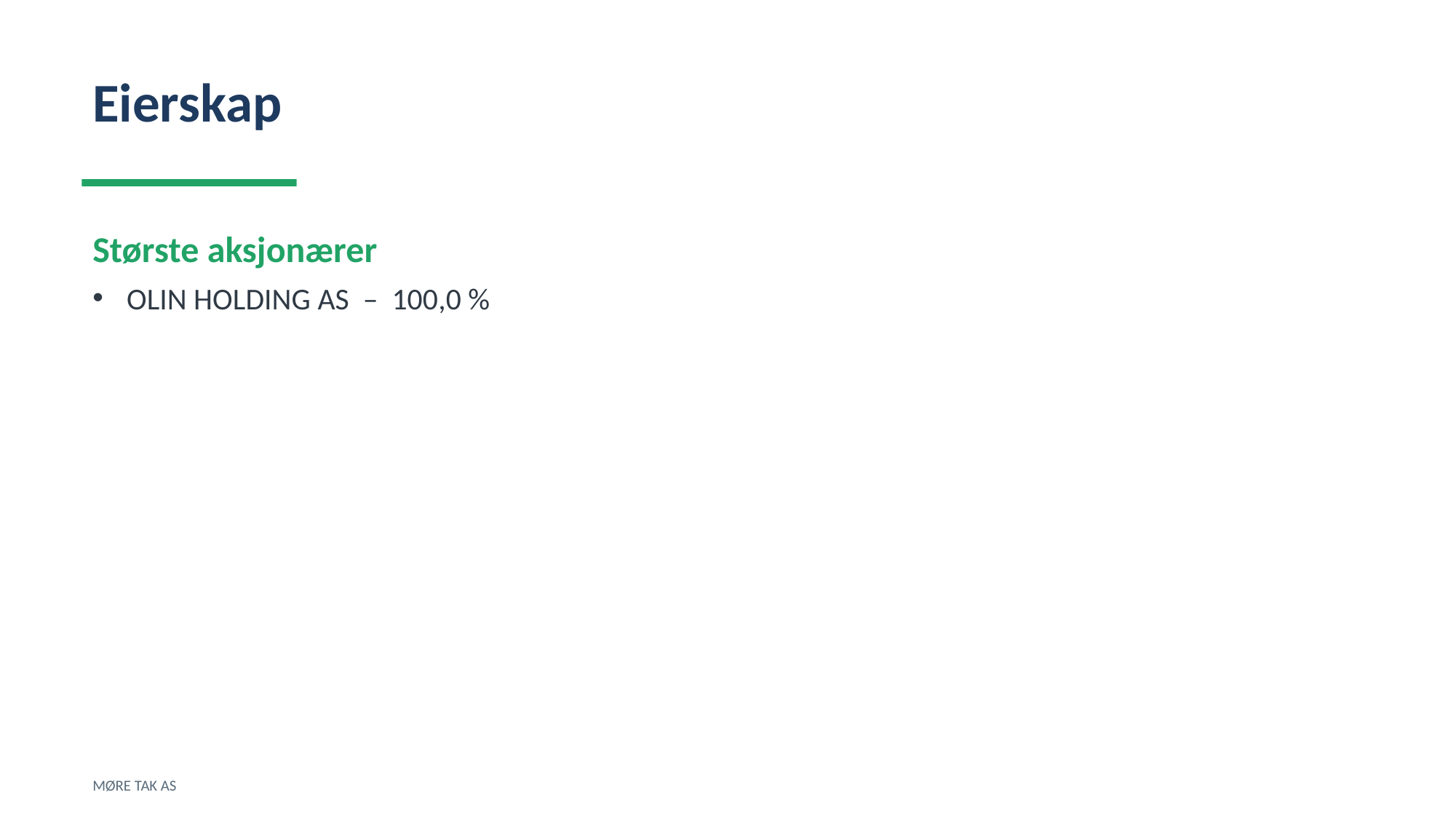

Eierskap

Største aksjonærer
OLIN HOLDING AS  –  100,0 %
MØRE TAK AS